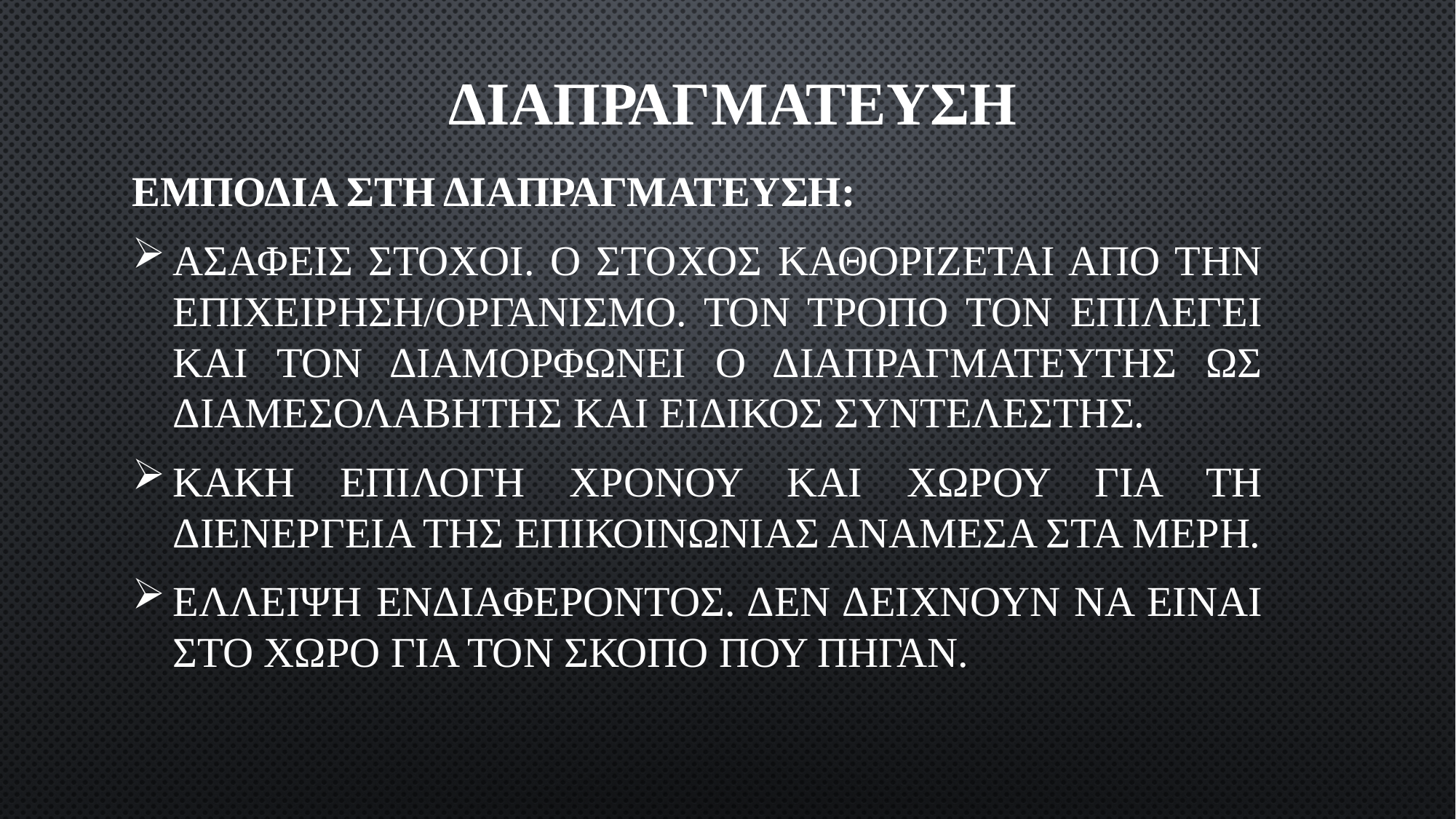

# ΔΙΑΠΡΑΓΜΑΤΕΥΣΗ
ΕΜΠΟΔΙΑ ΣΤΗ ΔΙΑΠΡΑΓΜΑΤΕΥΣΗ:
ΑΣΑΦΕΙΣ ΣΤΟΧΟΙ. Ο ΣΤΟΧΟΣ ΚΑΘΟΡΙΖΕΤΑΙ ΑΠΟ ΤΗΝ ΕΠΙΧΕΙΡΗΣΗ/ΟΡΓΑΝΙΣΜΟ. ΤΟΝ ΤΡΟΠΟ ΤΟΝ ΕΠΙΛΕΓΕΙ ΚΑΙ ΤΟΝ ΔΙΑΜΟΡΦΩΝΕΙ Ο ΔΙΑΠΡΑΓΜΑΤΕΥΤΗΣ ΩΣ ΔΙΑΜΕΣΟΛΑΒΗΤΗΣ ΚΑΙ ΕΙΔΙΚΟΣ ΣΥΝΤΕΛΕΣΤΗΣ.
ΚΑΚΗ ΕΠΙΛΟΓΗ ΧΡΟΝΟΥ ΚΑΙ ΧΩΡΟΥ ΓΙΑ ΤΗ ΔΙΕΝΕΡΓΕΙΑ ΤΗΣ ΕΠΙΚΟΙΝΩΝΙΑΣ ΑΝΑΜΕΣΑ ΣΤΑ ΜΕΡΗ.
ΕΛΛΕΙΨΗ ΕΝΔΙΑΦΕΡΟΝΤΟΣ. ΔΕΝ ΔΕΙΧΝΟΥΝ ΝΑ ΕΙΝΑΙ ΣΤΟ ΧΩΡΟ ΓΙΑ ΤΟΝ ΣΚΟΠΟ ΠΟΥ ΠΗΓΑΝ.